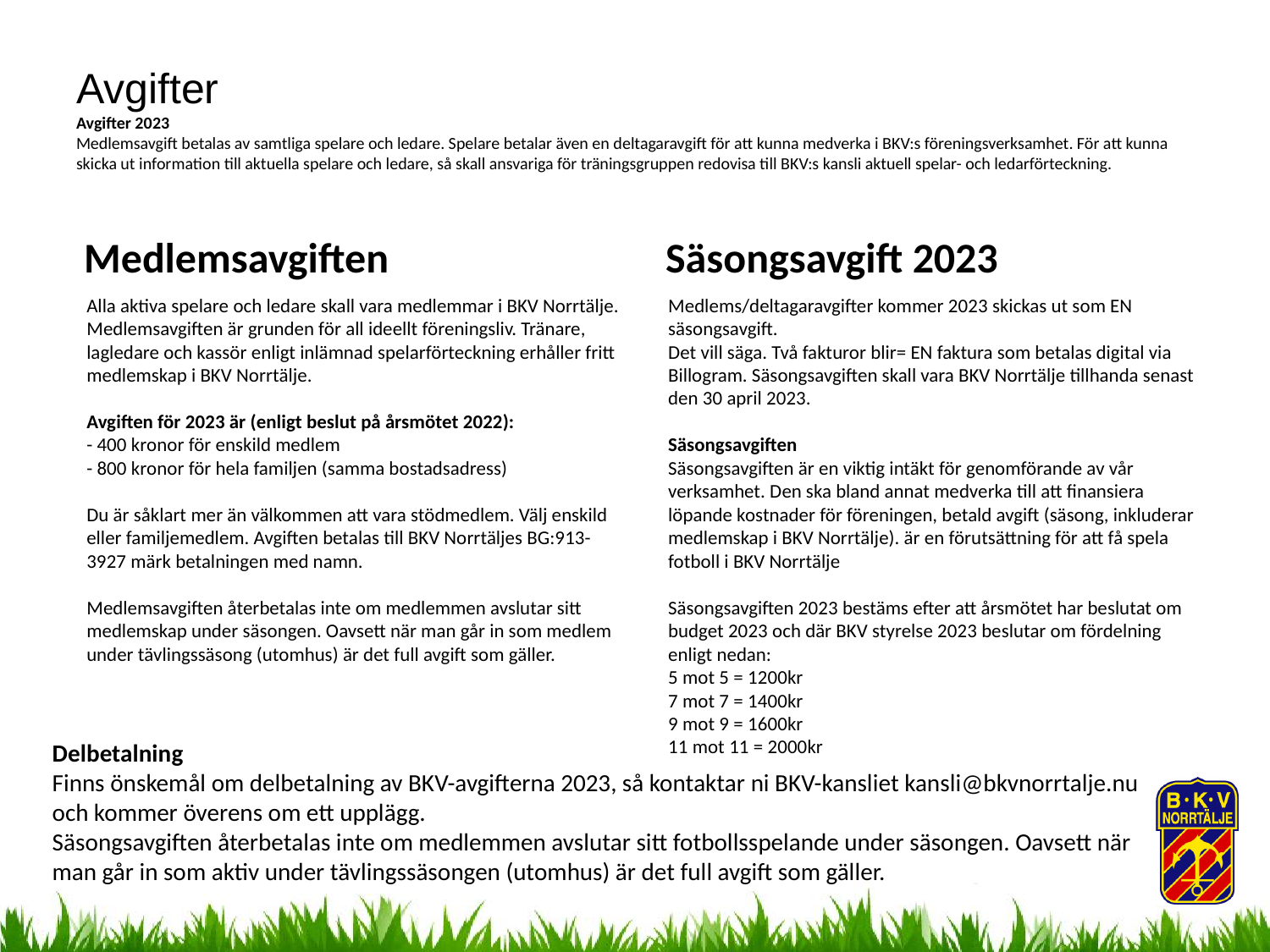

# Avgifter Avgifter 2023 Medlemsavgift betalas av samtliga spelare och ledare. Spelare betalar även en deltagaravgift för att kunna medverka i BKV:s föreningsverksamhet. För att kunna skicka ut information till aktuella spelare och ledare, så skall ansvariga för träningsgruppen redovisa till BKV:s kansli aktuell spelar- och ledarförteckning.
Medlemsavgiften
Säsongsavgift 2023
Alla aktiva spelare och ledare skall vara medlemmar i BKV Norrtälje. Medlemsavgiften är grunden för all ideellt föreningsliv. Tränare, lagledare och kassör enligt inlämnad spelarförteckning erhåller fritt medlemskap i BKV Norrtälje.
Avgiften för 2023 är (enligt beslut på årsmötet 2022):
- 400 kronor för enskild medlem
- 800 kronor för hela familjen (samma bostadsadress)
Du är såklart mer än välkommen att vara stödmedlem. Välj enskild eller familjemedlem. Avgiften betalas till BKV Norrtäljes BG:913-3927 märk betalningen med namn.
Medlemsavgiften återbetalas inte om medlemmen avslutar sitt medlemskap under säsongen. Oavsett när man går in som medlem under tävlingssäsong (utomhus) är det full avgift som gäller.
Medlems/deltagaravgifter kommer 2023 skickas ut som EN säsongsavgift.
Det vill säga. Två fakturor blir= EN faktura som betalas digital via Billogram. Säsongsavgiften skall vara BKV Norrtälje tillhanda senast den 30 april 2023.
Säsongsavgiften
Säsongsavgiften är en viktig intäkt för genomförande av vår verksamhet. Den ska bland annat medverka till att finansiera löpande kostnader för föreningen, betald avgift (säsong, inkluderar medlemskap i BKV Norrtälje). är en förutsättning för att få spela fotboll i BKV Norrtälje
Säsongsavgiften 2023 bestäms efter att årsmötet har beslutat om budget 2023 och där BKV styrelse 2023 beslutar om fördelning enligt nedan:
5 mot 5 = 1200kr
7 mot 7 = 1400kr
9 mot 9 = 1600kr
11 mot 11 = 2000kr
Delbetalning
Finns önskemål om delbetalning av BKV-avgifterna 2023, så kontaktar ni BKV-kansliet kansli@bkvnorrtalje.nu och kommer överens om ett upplägg.
Säsongsavgiften återbetalas inte om medlemmen avslutar sitt fotbollsspelande under säsongen. Oavsett när man går in som aktiv under tävlingssäsongen (utomhus) är det full avgift som gäller.